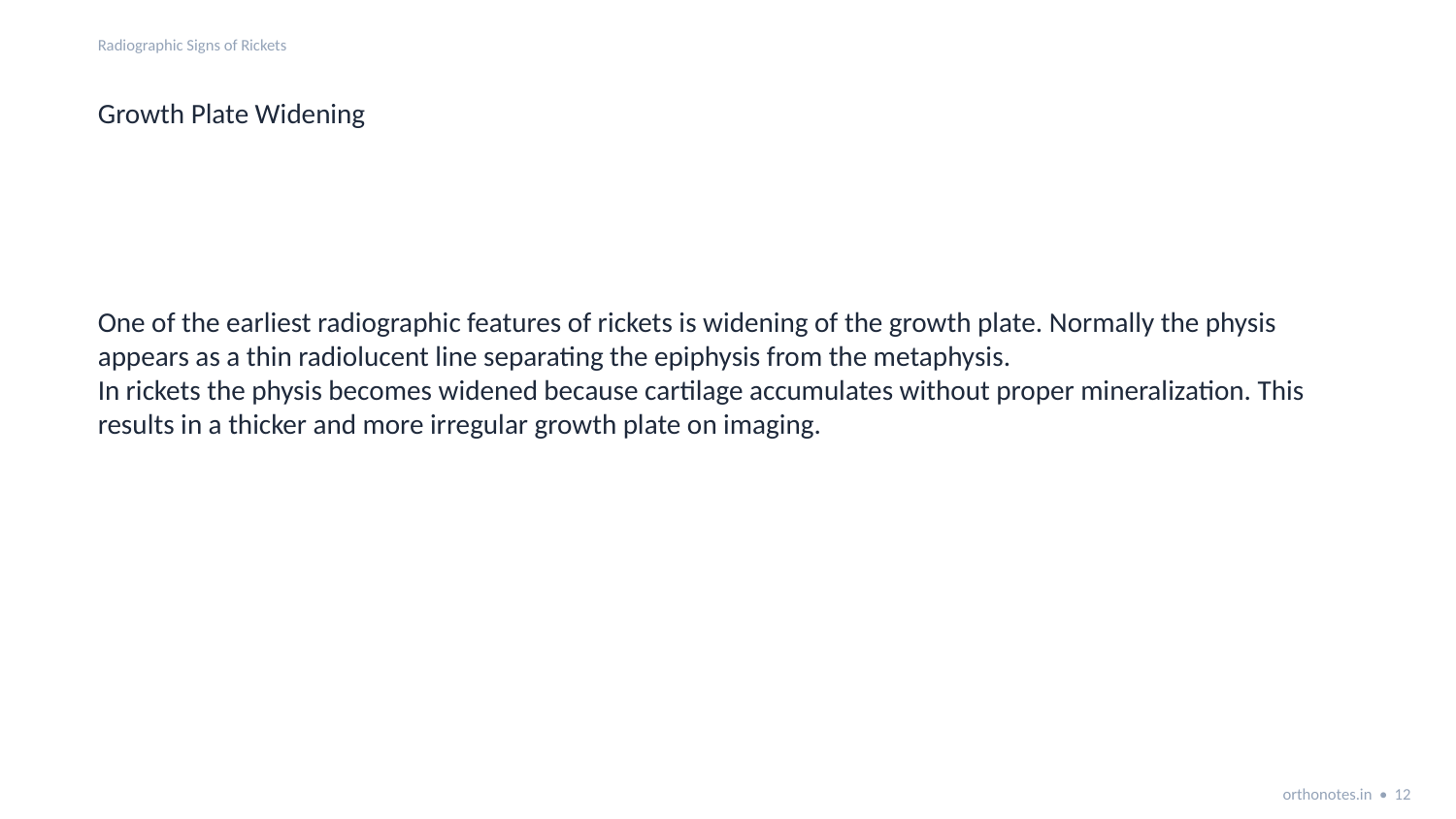

Radiographic Signs of Rickets
Growth Plate Widening
One of the earliest radiographic features of rickets is widening of the growth plate. Normally the physis appears as a thin radiolucent line separating the epiphysis from the metaphysis.
In rickets the physis becomes widened because cartilage accumulates without proper mineralization. This results in a thicker and more irregular growth plate on imaging.
orthonotes.in  •  12